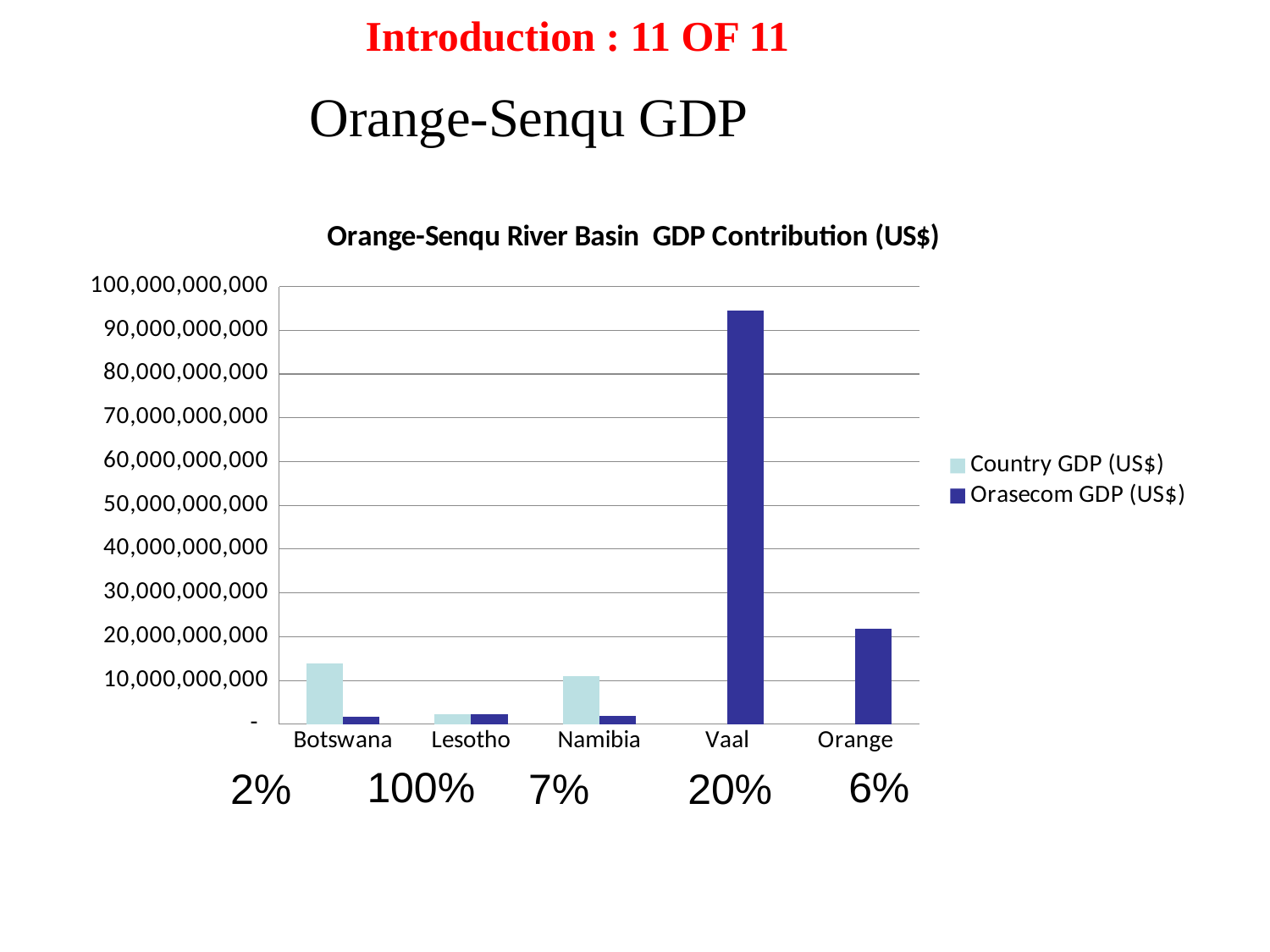

Introduction : 11 OF 11
# Orange-Senqu GDP

### Chart: Orange-Senqu River Basin  GDP Contribution (US$)

| Category | Country GDP (US$) | Orasecom GDP (US$) |
|---|---|---|
| Botswana | 13895976510.0 | 1614977280.0 |
| Lesotho | 2203867071.0 | 2333910283.0 |
| Namibia | 11032994277.0 | 1827130004.6560826 |
| Vaal | None | 94445298128.0 |
| Orange | None | 21794095619.0 |
100%
6%
2%
7%
20%